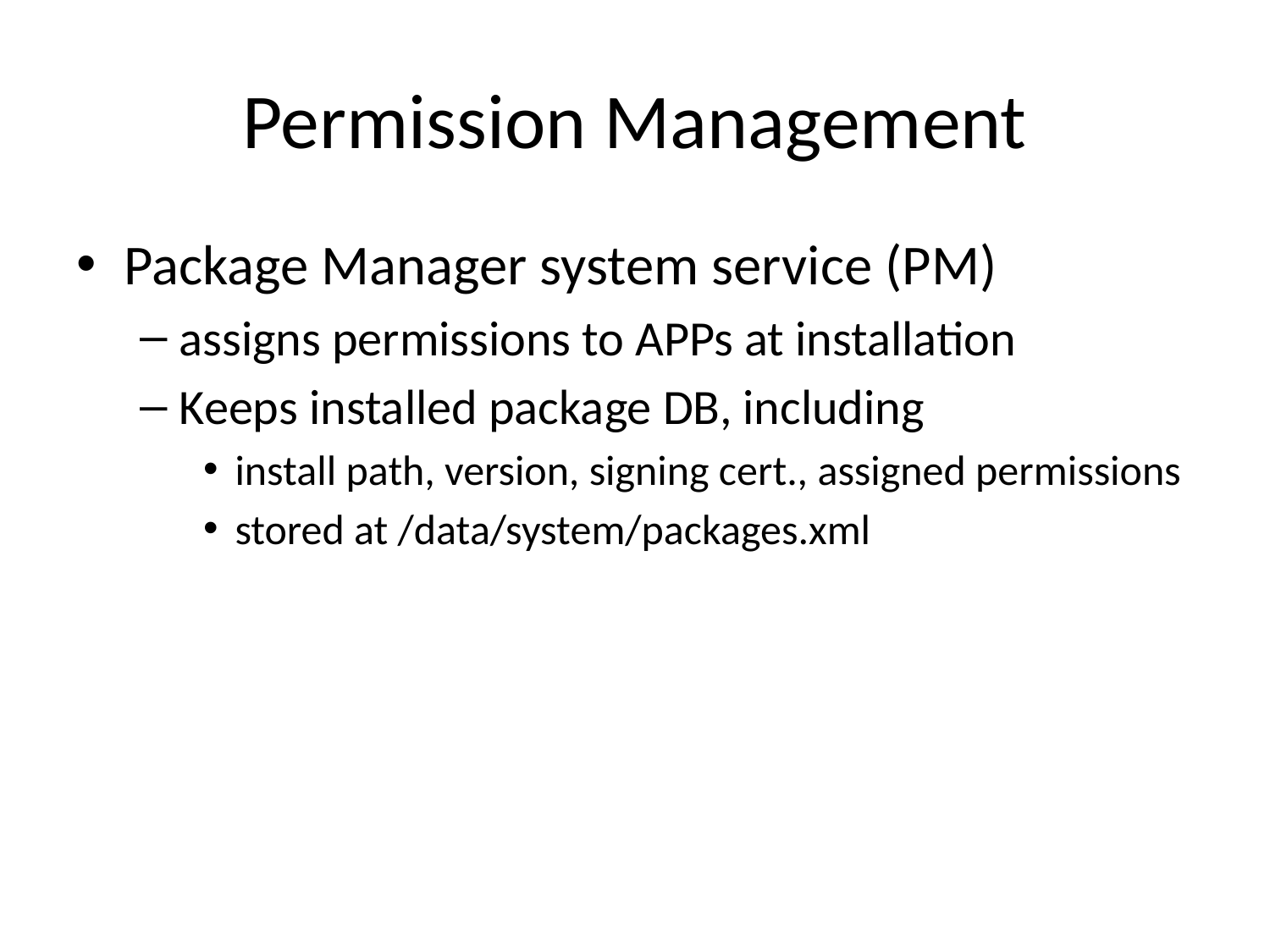

# Permission Management
Package Manager system service (PM)
assigns permissions to APPs at installation
Keeps installed package DB, including
install path, version, signing cert., assigned permissions
stored at /data/system/packages.xml